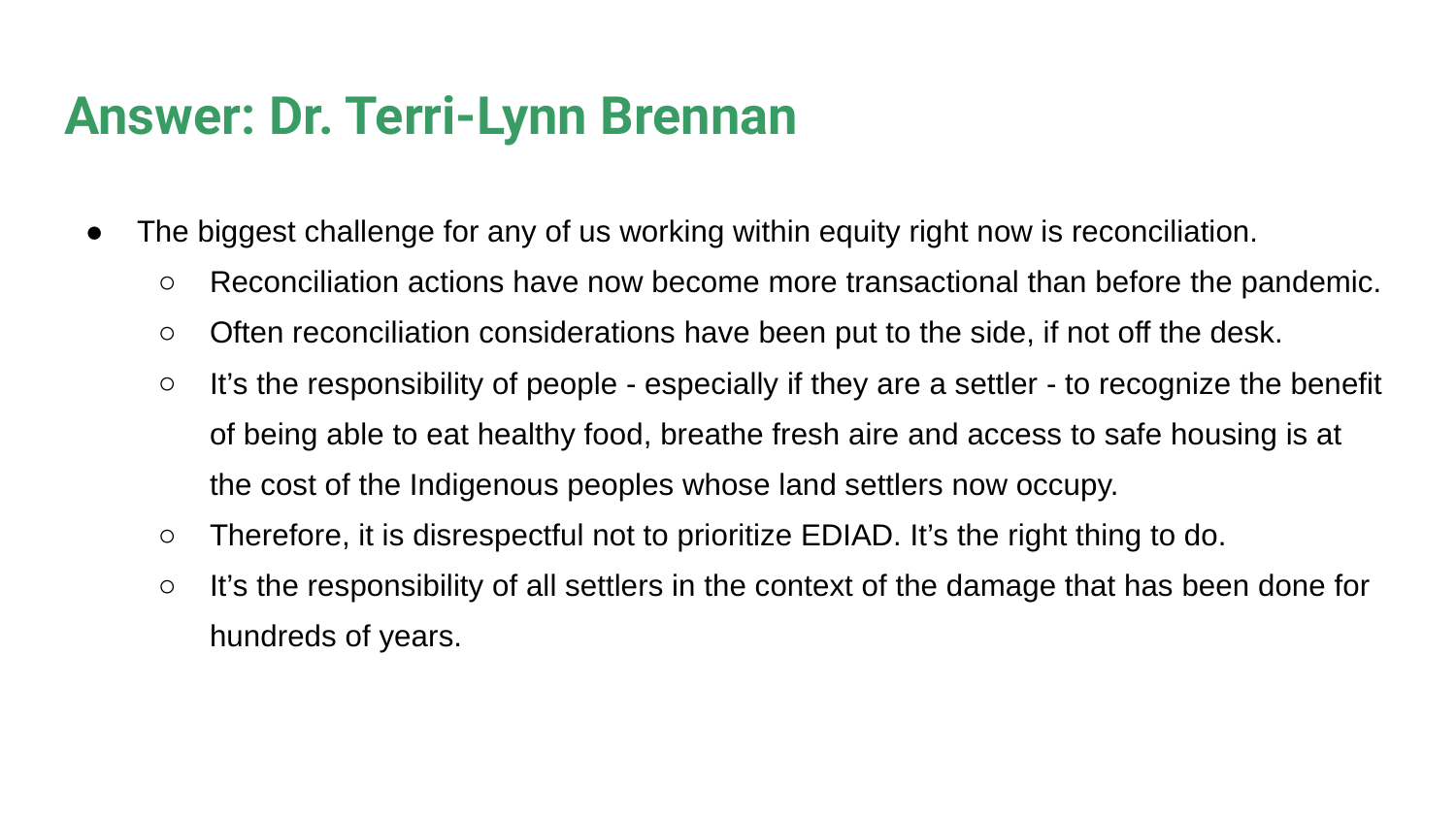

# Answer: Dr. Terri-Lynn Brennan

The biggest challenge for any of us working within equity right now is reconciliation.
Reconciliation actions have now become more transactional than before the pandemic.
Often reconciliation considerations have been put to the side, if not off the desk.
It’s the responsibility of people - especially if they are a settler - to recognize the benefit of being able to eat healthy food, breathe fresh aire and access to safe housing is at the cost of the Indigenous peoples whose land settlers now occupy.
Therefore, it is disrespectful not to prioritize EDIAD. It’s the right thing to do.
It’s the responsibility of all settlers in the context of the damage that has been done for hundreds of years.